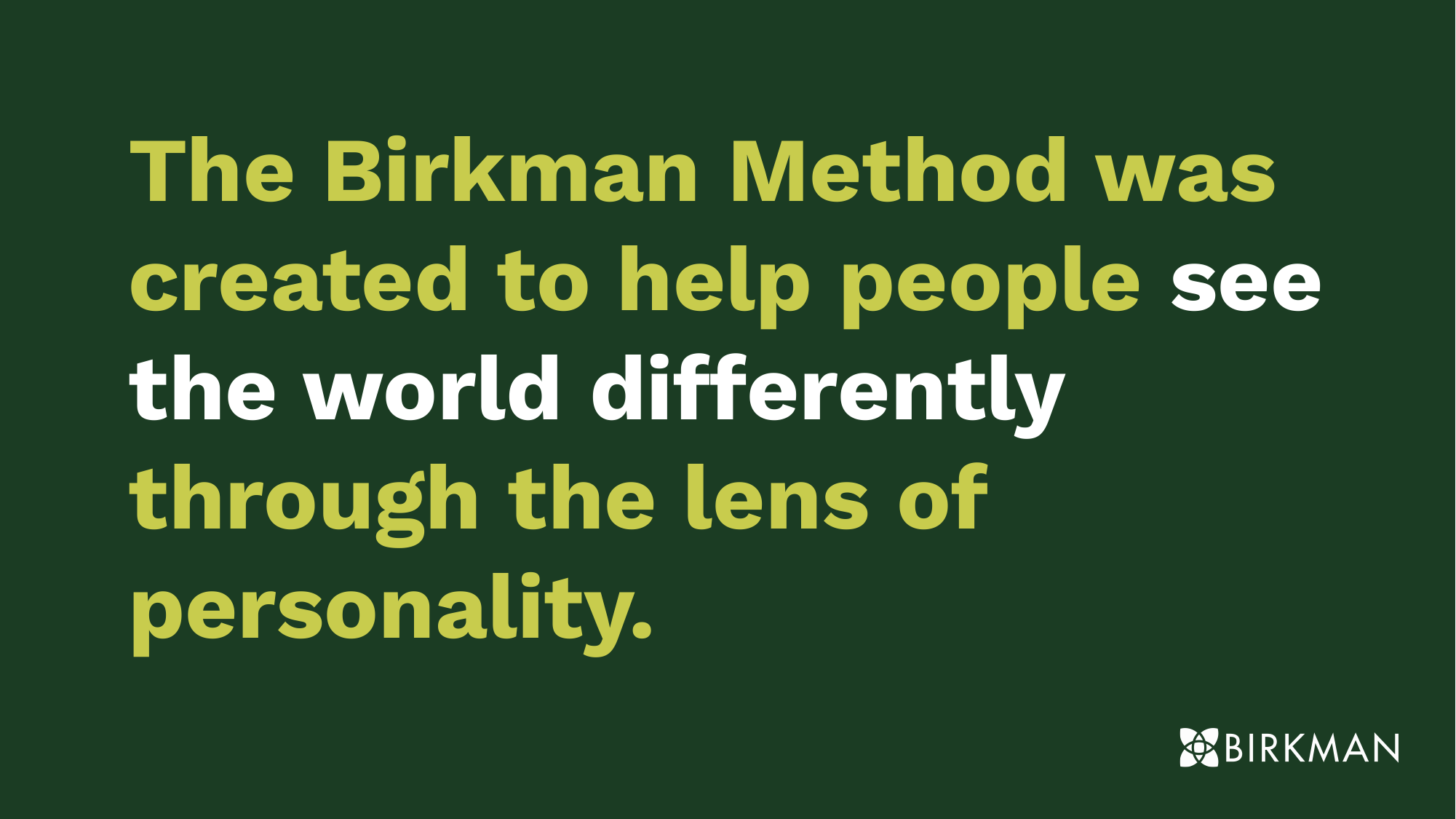

The Birkman Method was created to help people see the world differently through the lens of personality.